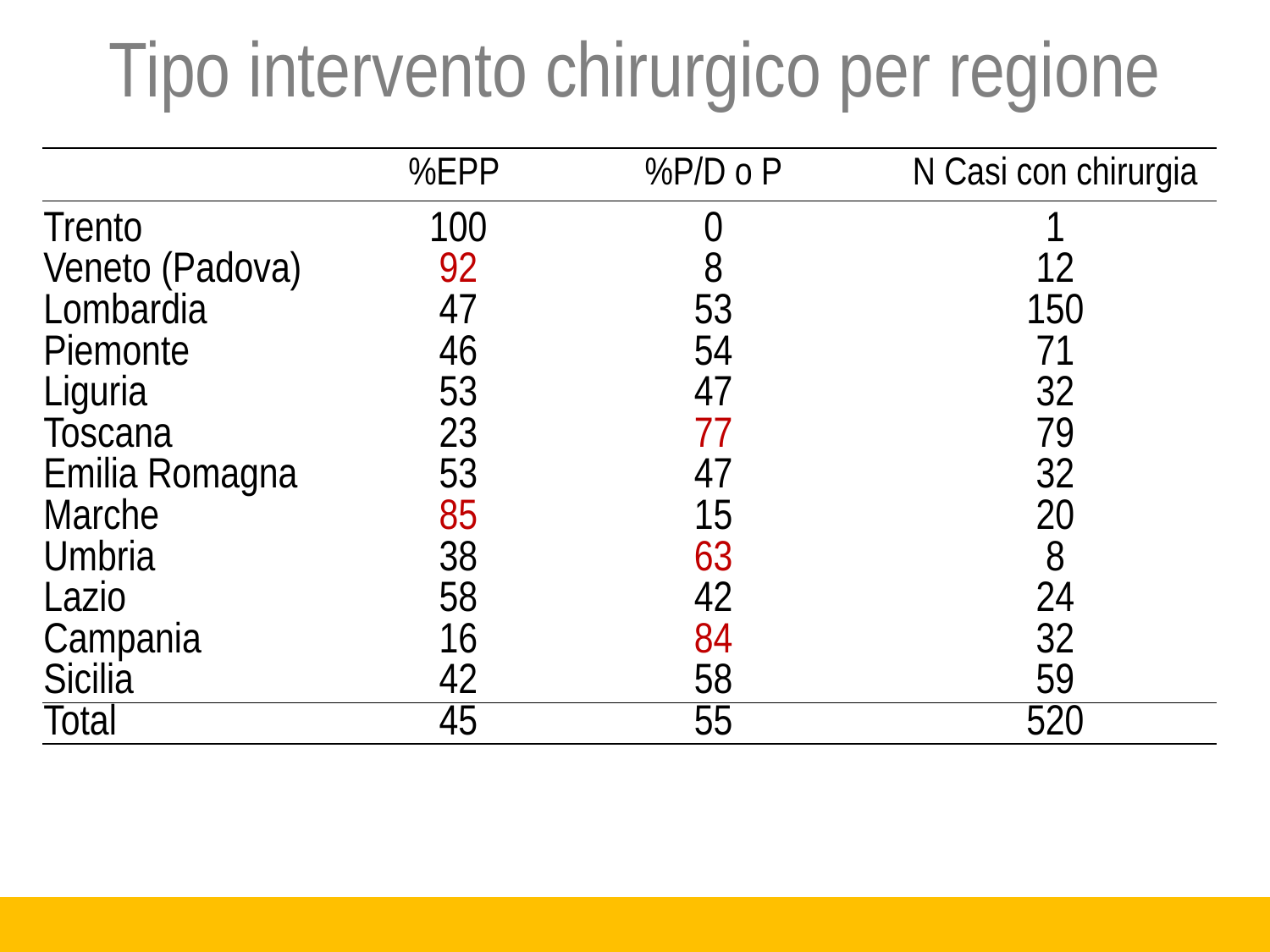

# Tipo intervento chirurgico per regione
|  | %EPP | %P/D o P | N Casi con chirurgia |
| --- | --- | --- | --- |
| Trento | 100 | 0 | 1 |
| Veneto (Padova) | 92 | 8 | 12 |
| Lombardia | 47 | 53 | 150 |
| Piemonte | 46 | 54 | 71 |
| Liguria | 53 | 47 | 32 |
| Toscana | 23 | 77 | 79 |
| Emilia Romagna | 53 | 47 | 32 |
| Marche | 85 | 15 | 20 |
| Umbria | 38 | 63 | 8 |
| Lazio | 58 | 42 | 24 |
| Campania | 16 | 84 | 32 |
| Sicilia | 42 | 58 | 59 |
| Total | 45 | 55 | 520 |